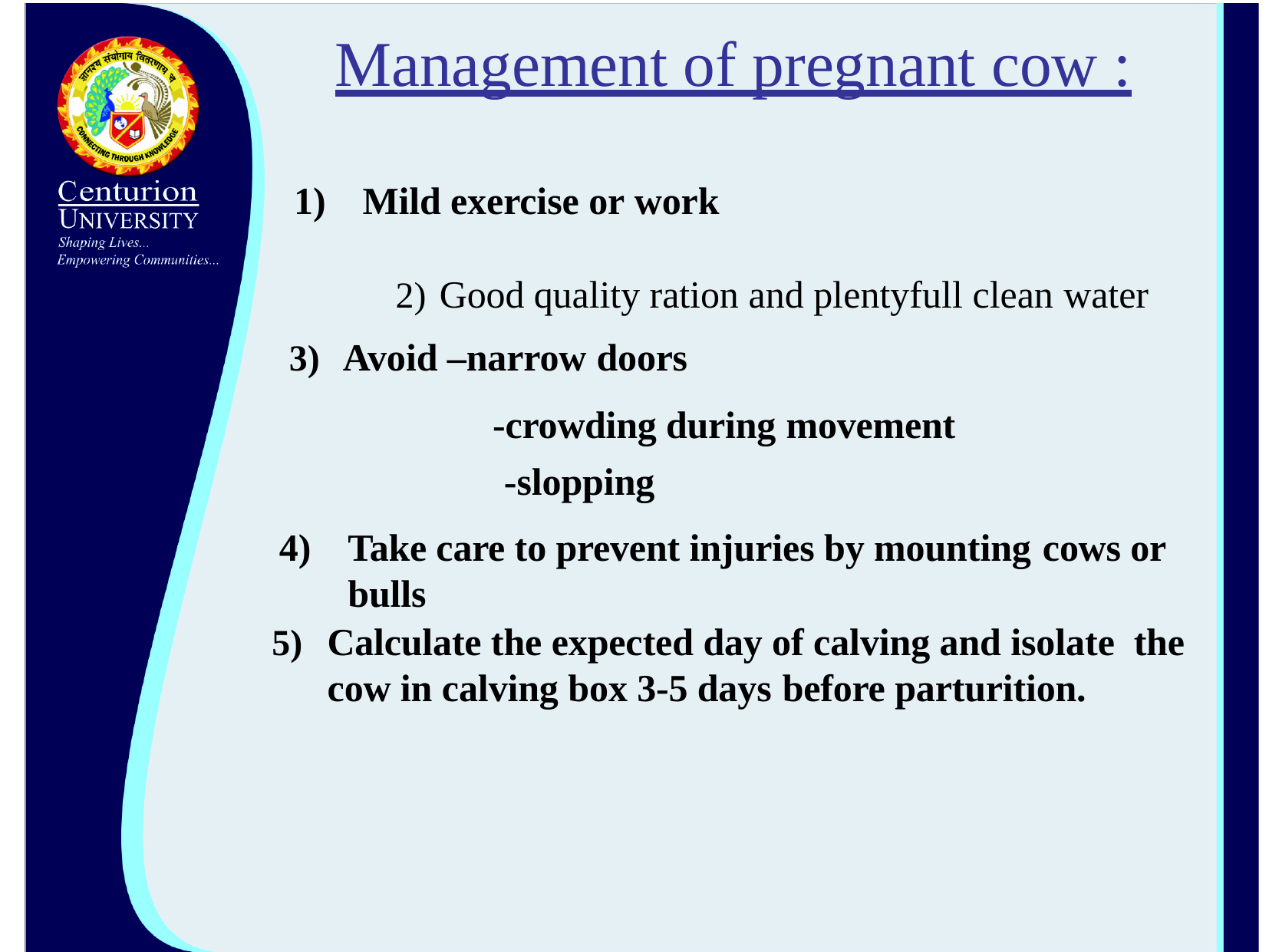

# Management of pregnant cow :
Mild exercise or work

Good quality ration and plentyfull clean water
Avoid –narrow doors
-crowding during movement
-slopping
Take care to prevent injuries by mounting cows or bulls
Calculate the expected day of calving and isolate  the cow in calving box 3-5 days before parturition.